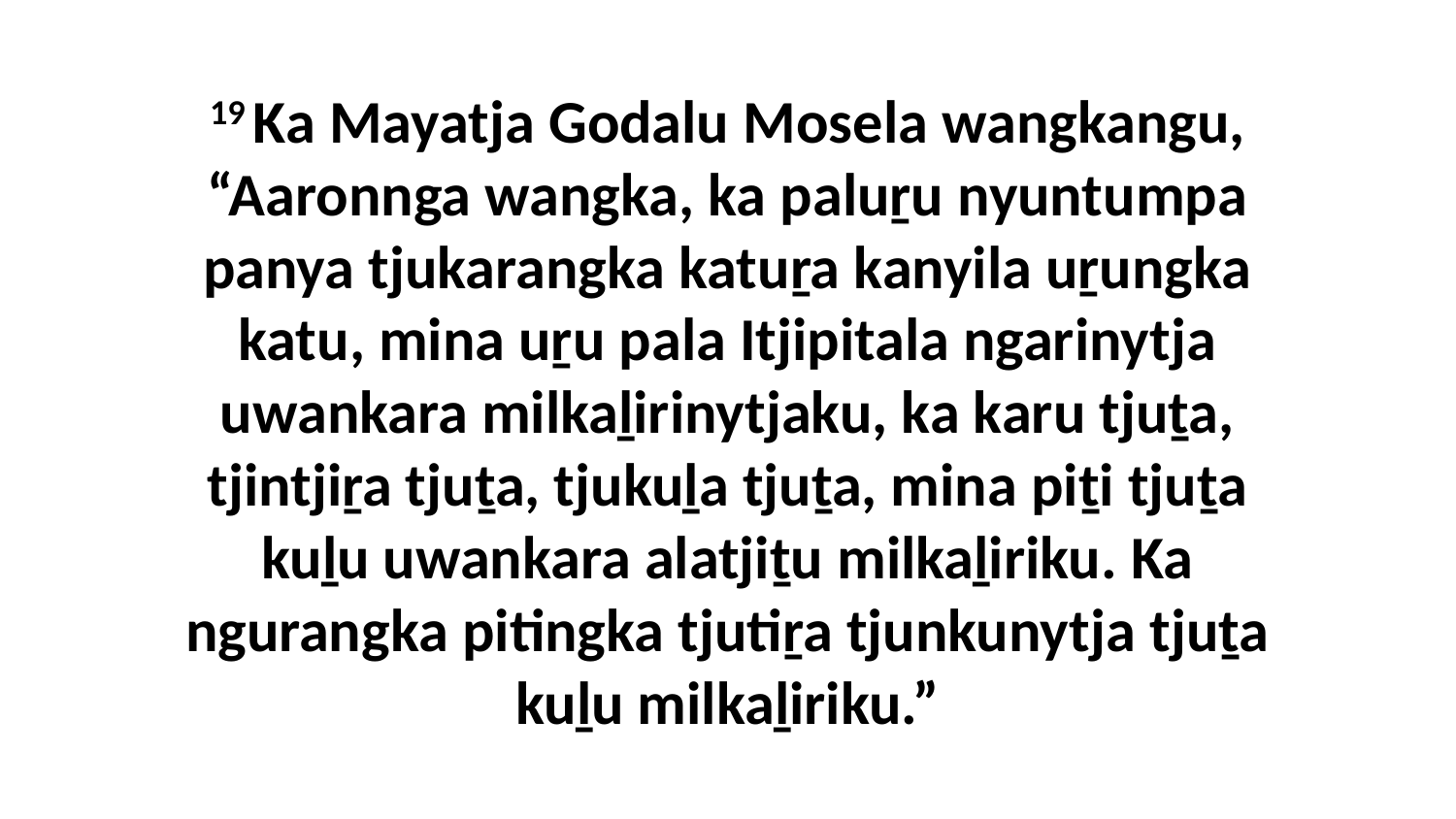

19 Ka Mayatja Godalu Mosela wangkangu, “Aaronnga wangka, ka paluṟu nyuntumpa panya tjukarangka katuṟa kanyila uṟungka katu, mina uṟu pala Itjipitala ngarinytja uwankara milkaḻirinytjaku, ka karu tjuṯa, tjintjiṟa tjuṯa, tjukuḻa tjuṯa, mina piṯi tjuṯa kuḻu uwankara alatjiṯu milkaḻiriku. Ka ngurangka pitingka tjutiṟa tjunkunytja tjuṯa kuḻu milkaḻiriku.”